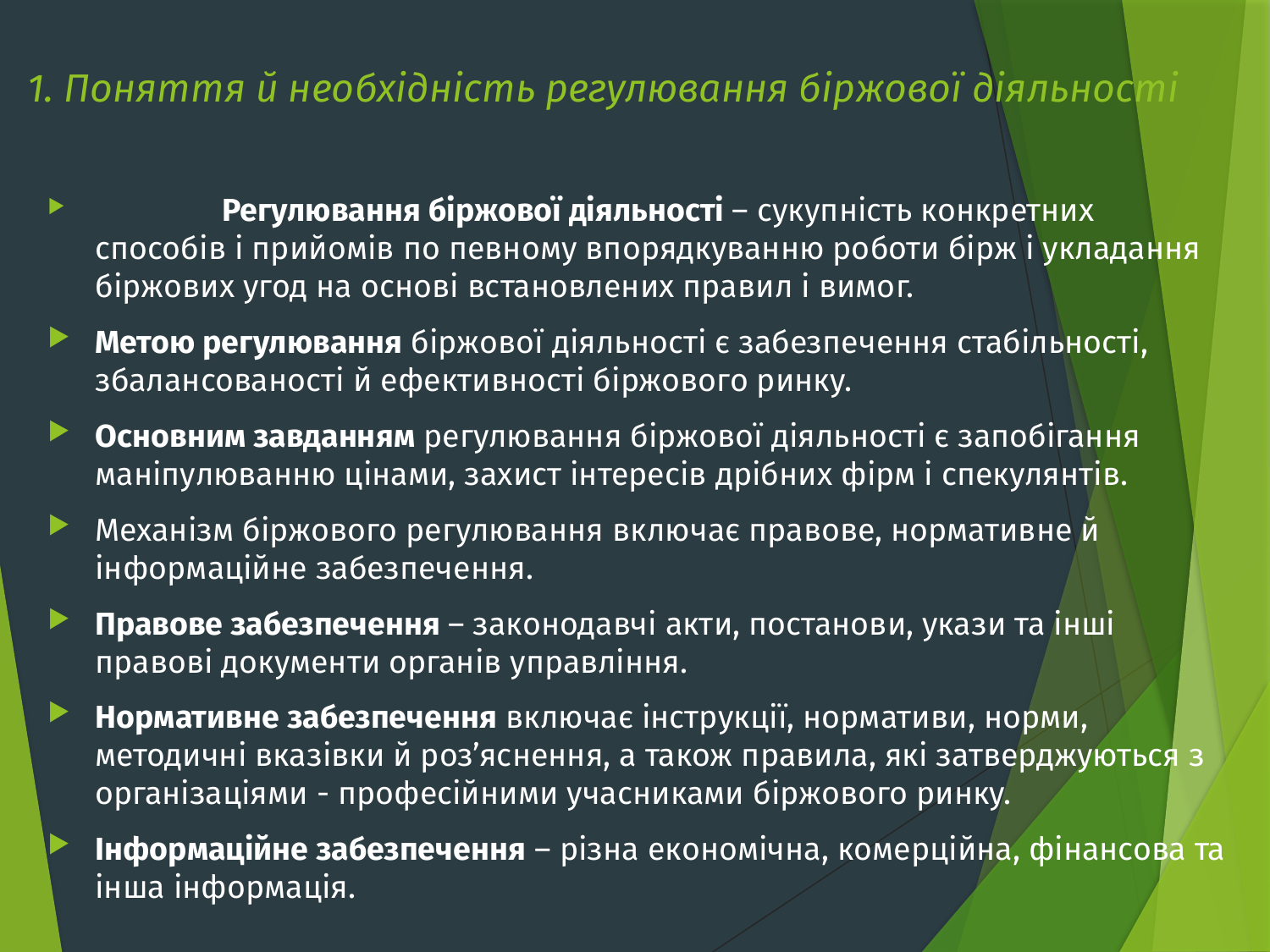

# 1. Поняття й необхідність регулювання біржової діяльності

	Регулювання біржової діяльності – сукупність конкретних способів і прийомів по певному впорядкуванню роботи бірж і укладання біржових угод на основі встановлених правил і вимог.
Метою регулювання біржової діяльності є забезпечення стабільності, збалансованості й ефективності біржового ринку.
Основним завданням регулювання біржової діяльності є запобігання маніпулюванню цінами, захист інтересів дрібних фірм і спекулянтів.
Механізм біржового регулювання включає правове, нормативне й інформаційне забезпечення.
Правове забезпечення – законодавчі акти, постанови, укази та інші правові документи органів управління.
Нормативне забезпечення включає інструкції, нормативи, норми, методичні вказівки й роз’яснення, а також правила, які затверджуються з організаціями - професійними учасниками біржового ринку.
Інформаційне забезпечення – різна економічна, комерційна, фінансова та інша інформація.